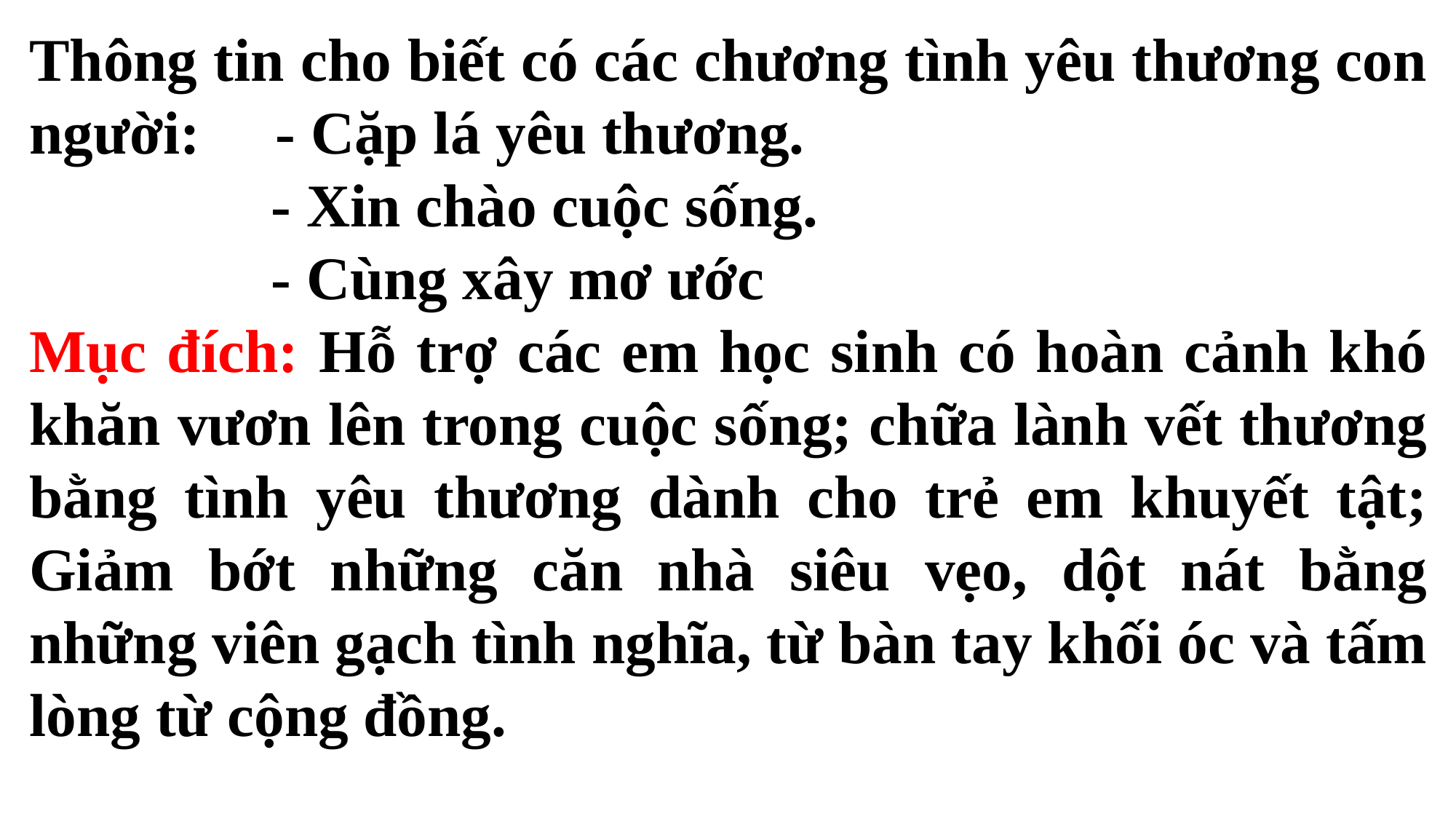

Thông tin cho biết có các chương tình yêu thương con người:     - Cặp lá yêu thương.
                - Xin chào cuộc sống.
                - Cùng xây mơ ước
Mục đích: Hỗ trợ các em học sinh có hoàn cảnh khó khăn vươn lên trong cuộc sống; chữa lành vết thương bằng tình yêu thương dành cho trẻ em khuyết tật; Giảm bớt những căn nhà siêu vẹo, dột nát bằng những viên gạch tình nghĩa, từ bàn tay khối óc và tấm lòng từ cộng đồng.